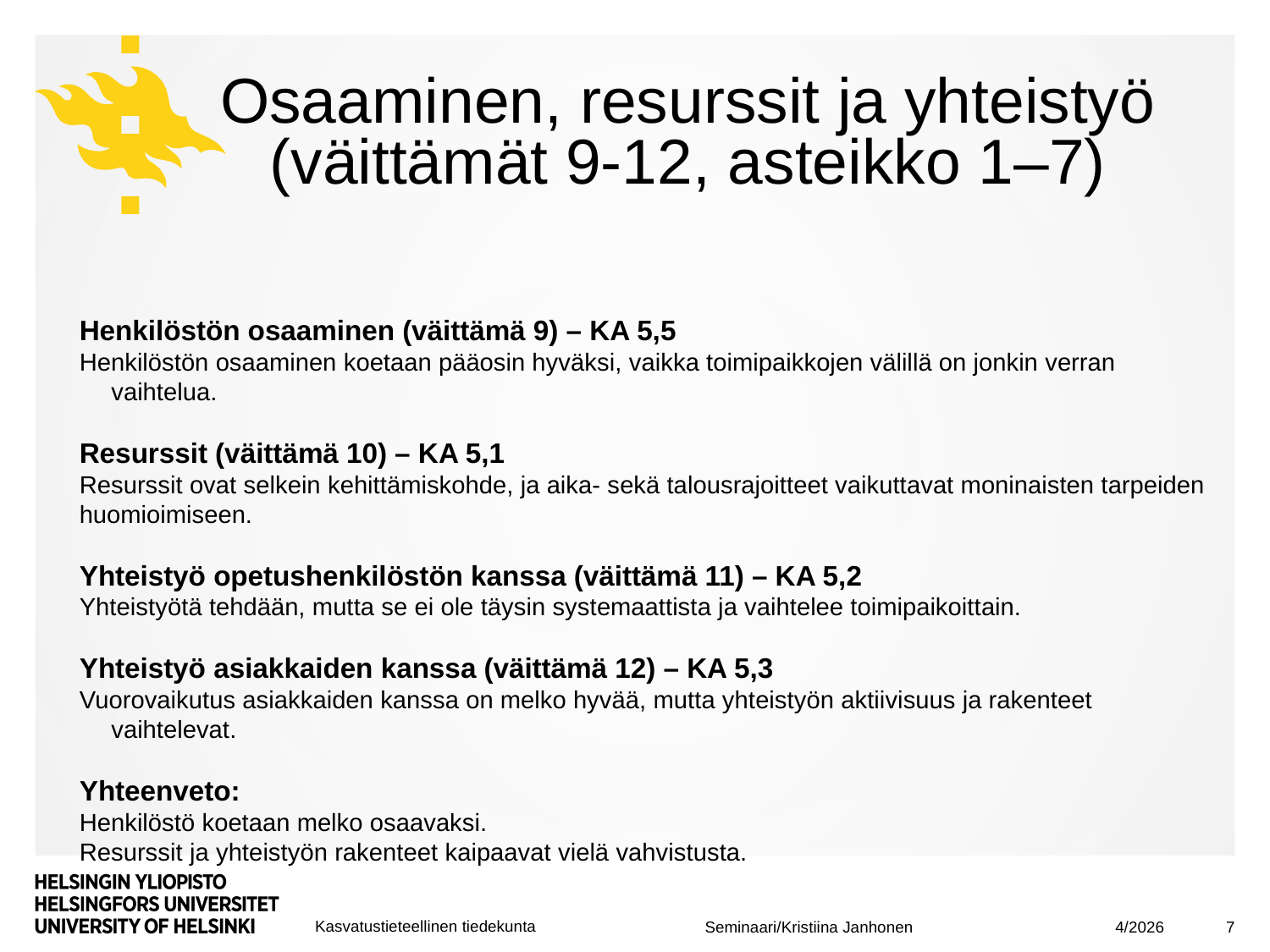

# Osaaminen, resurssit ja yhteistyö (väittämät 9-12, asteikko 1–7)
Henkilöstön osaaminen (väittämä 9) – KA 5,5
Henkilöstön osaaminen koetaan pääosin hyväksi, vaikka toimipaikkojen välillä on jonkin verran vaihtelua.

Resurssit (väittämä 10) – KA 5,1
Resurssit ovat selkein kehittämiskohde, ja aika- sekä talousrajoitteet vaikuttavat moninaisten tarpeiden
huomioimiseen.

Yhteistyö opetushenkilöstön kanssa (väittämä 11) – KA 5,2
Yhteistyötä tehdään, mutta se ei ole täysin systemaattista ja vaihtelee toimipaikoittain.

Yhteistyö asiakkaiden kanssa (väittämä 12) – KA 5,3
Vuorovaikutus asiakkaiden kanssa on melko hyvää, mutta yhteistyön aktiivisuus ja rakenteet vaihtelevat.

Yhteenveto:
Henkilöstö koetaan melko osaavaksi.
Resurssit ja yhteistyön rakenteet kaipaavat vielä vahvistusta.
4/2026
7
Seminaari/Kristiina Janhonen